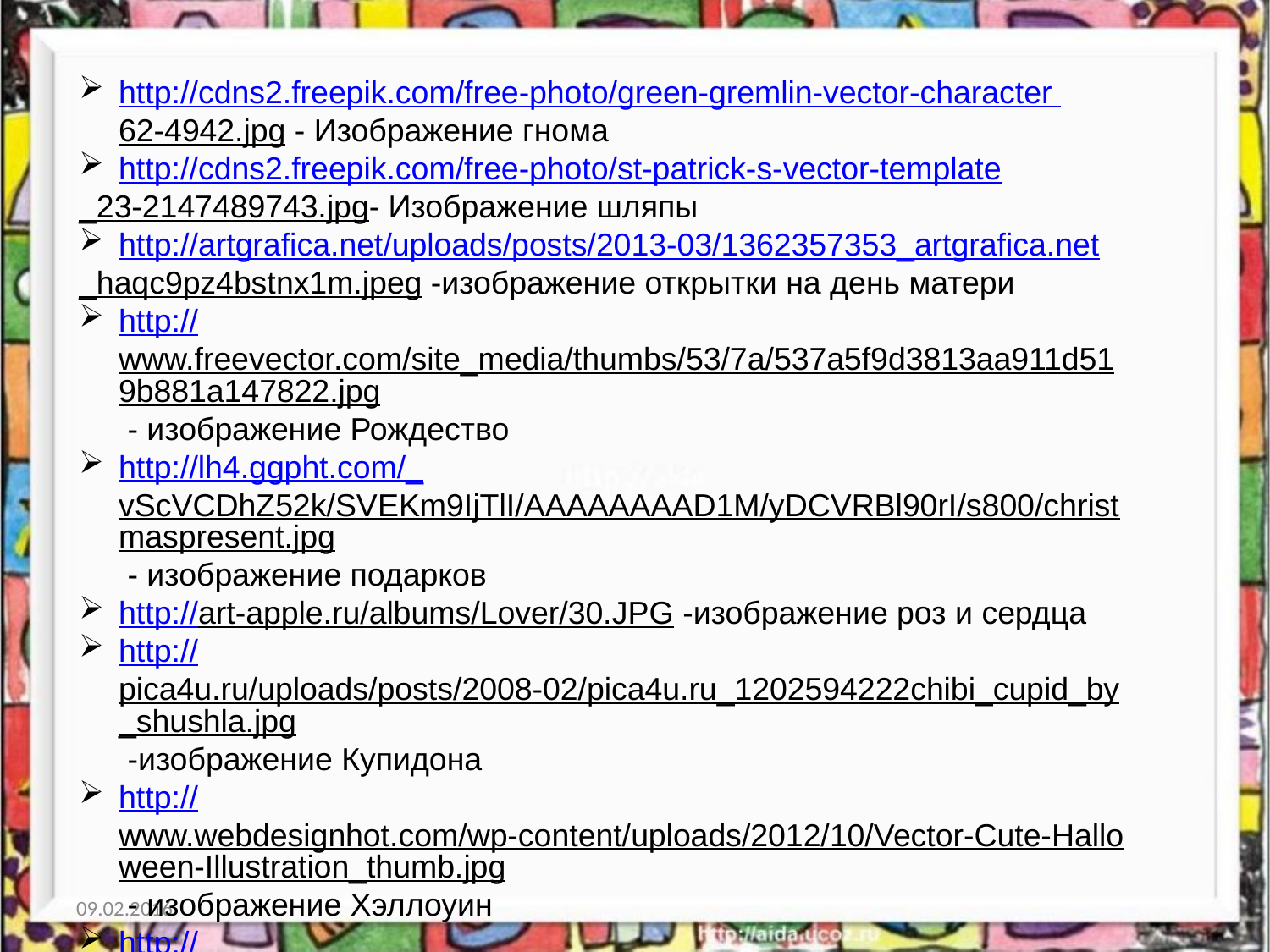

http://cdns2.freepik.com/free-photo/green-gremlin-vector-character 62-4942.jpg - Изображение гнома
http://cdns2.freepik.com/free-photo/st-patrick-s-vector-template
_23-2147489743.jpg- Изображение шляпы
http://artgrafica.net/uploads/posts/2013-03/1362357353_artgrafica.net
_haqc9pz4bstnx1m.jpeg -изображение открытки на день матери
http://www.freevector.com/site_media/thumbs/53/7a/537a5f9d3813aa911d519b881a147822.jpg - изображение Рождество
http://lh4.ggpht.com/_vScVCDhZ52k/SVEKm9IjTlI/AAAAAAAAD1M/yDCVRBl90rI/s800/christmaspresent.jpg - изображение подарков
http://art-apple.ru/albums/Lover/30.JPG -изображение роз и сердца
http://pica4u.ru/uploads/posts/2008-02/pica4u.ru_1202594222chibi_cupid_by_shushla.jpg -изображение Купидона
http://www.webdesignhot.com/wp-content/uploads/2012/10/Vector-Cute-Halloween-Illustration_thumb.jpg - изображение Хэллоуин
http://cdns2.freepik.com/free-photo/cartoon-characters-for-halloween_23-2147497615.jpg - изображение нечистой силы
http://cdns2.freepik.com/free-photo/easter-bunny_7301.jpg -изображение пасхального кролика

09.02.2016